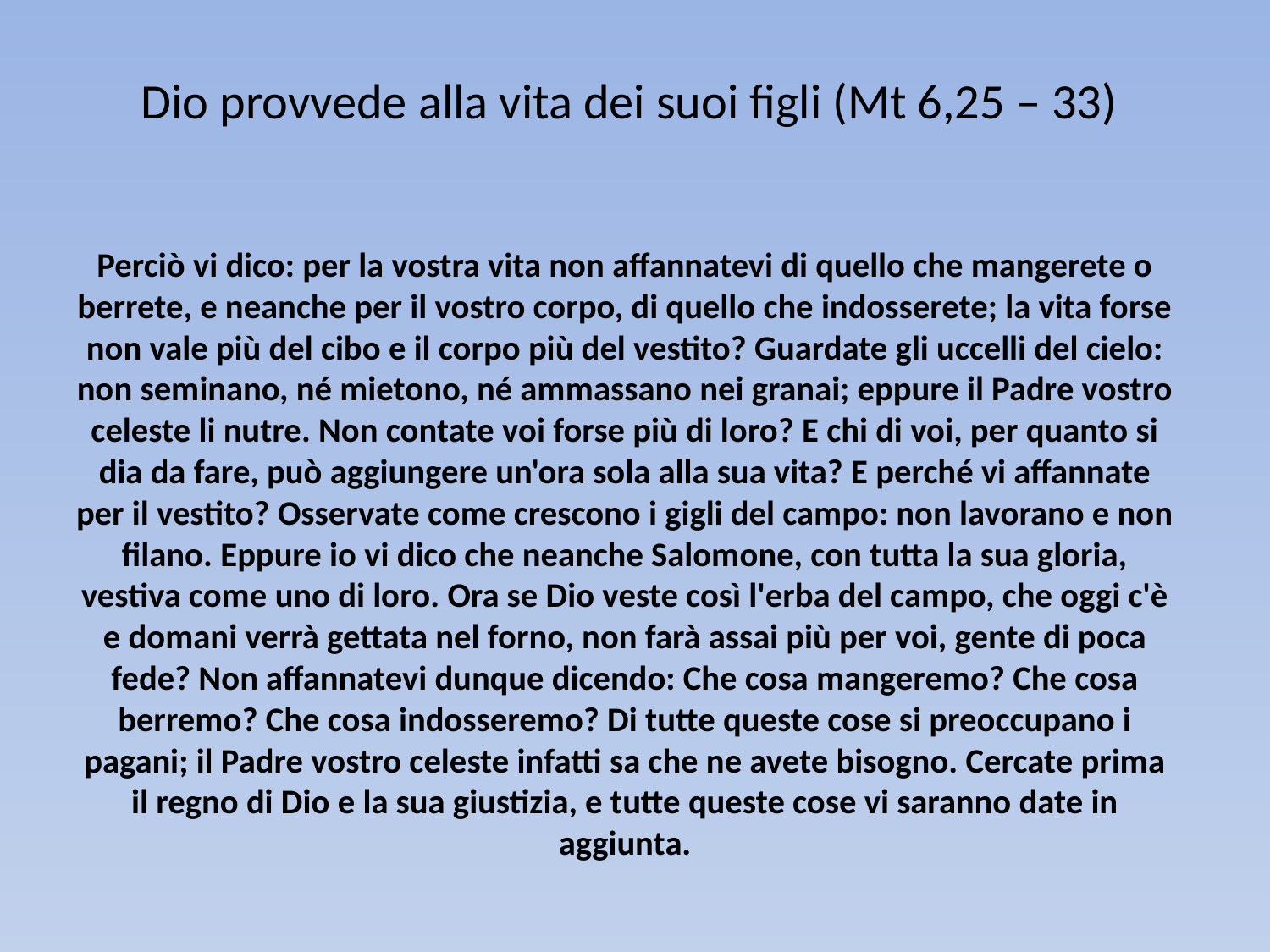

# Dio provvede alla vita dei suoi figli (Mt 6,25 – 33)

Perciò vi dico: per la vostra vita non affannatevi di quello che mangerete o berrete, e neanche per il vostro corpo, di quello che indosserete; la vita forse non vale più del cibo e il corpo più del vestito? Guardate gli uccelli del cielo: non seminano, né mietono, né ammassano nei granai; eppure il Padre vostro celeste li nutre. Non contate voi forse più di loro? E chi di voi, per quanto si dia da fare, può aggiungere un'ora sola alla sua vita? E perché vi affannate per il vestito? Osservate come crescono i gigli del campo: non lavorano e non filano. Eppure io vi dico che neanche Salomone, con tutta la sua gloria, vestiva come uno di loro. Ora se Dio veste così l'erba del campo, che oggi c'è e domani verrà gettata nel forno, non farà assai più per voi, gente di poca fede? Non affannatevi dunque dicendo: Che cosa mangeremo? Che cosa berremo? Che cosa indosseremo? Di tutte queste cose si preoccupano i pagani; il Padre vostro celeste infatti sa che ne avete bisogno. Cercate prima il regno di Dio e la sua giustizia, e tutte queste cose vi saranno date in aggiunta.